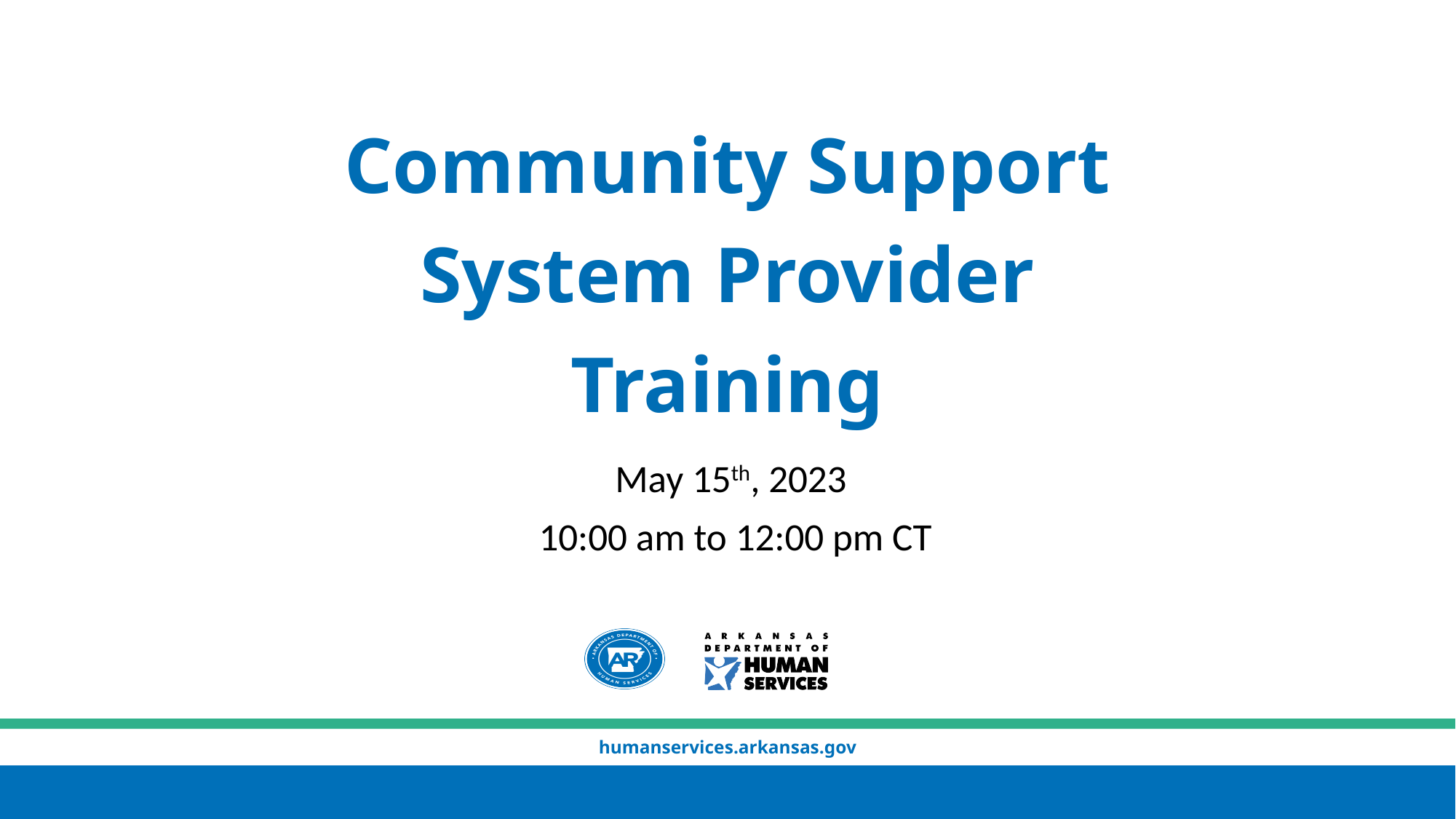

Community Support System Provider
Training
May 15th, 2023
10:00 am to 12:00 pm CT
1